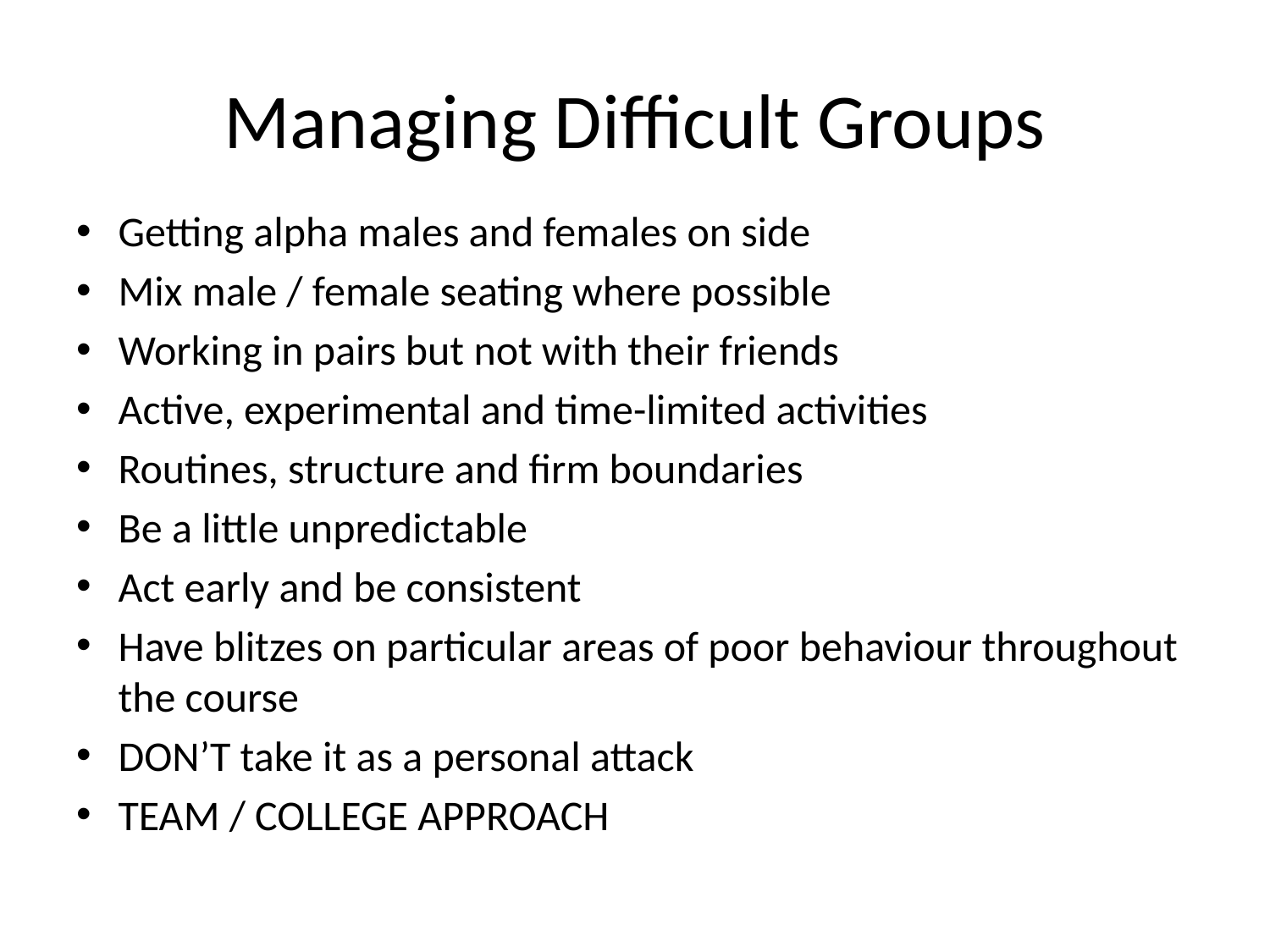

# Managing Difficult Groups
Getting alpha males and females on side
Mix male / female seating where possible
Working in pairs but not with their friends
Active, experimental and time-limited activities
Routines, structure and firm boundaries
Be a little unpredictable
Act early and be consistent
Have blitzes on particular areas of poor behaviour throughout the course
DON’T take it as a personal attack
TEAM / COLLEGE APPROACH